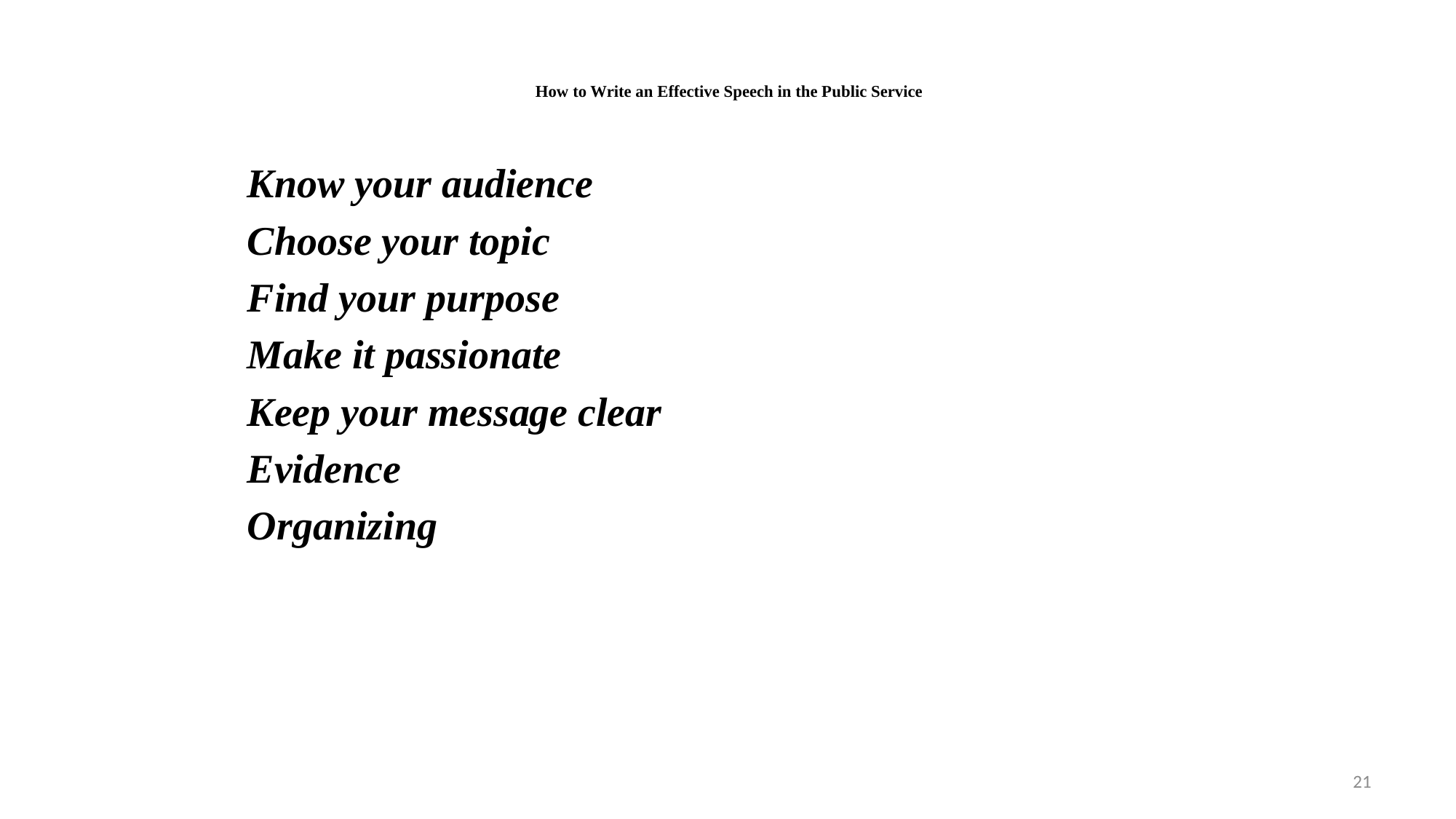

# How to Write an Effective Speech in the Public Service
Know your audience
Choose your topic
Find your purpose
Make it passionate
Keep your message clear
Evidence
Organizing

21